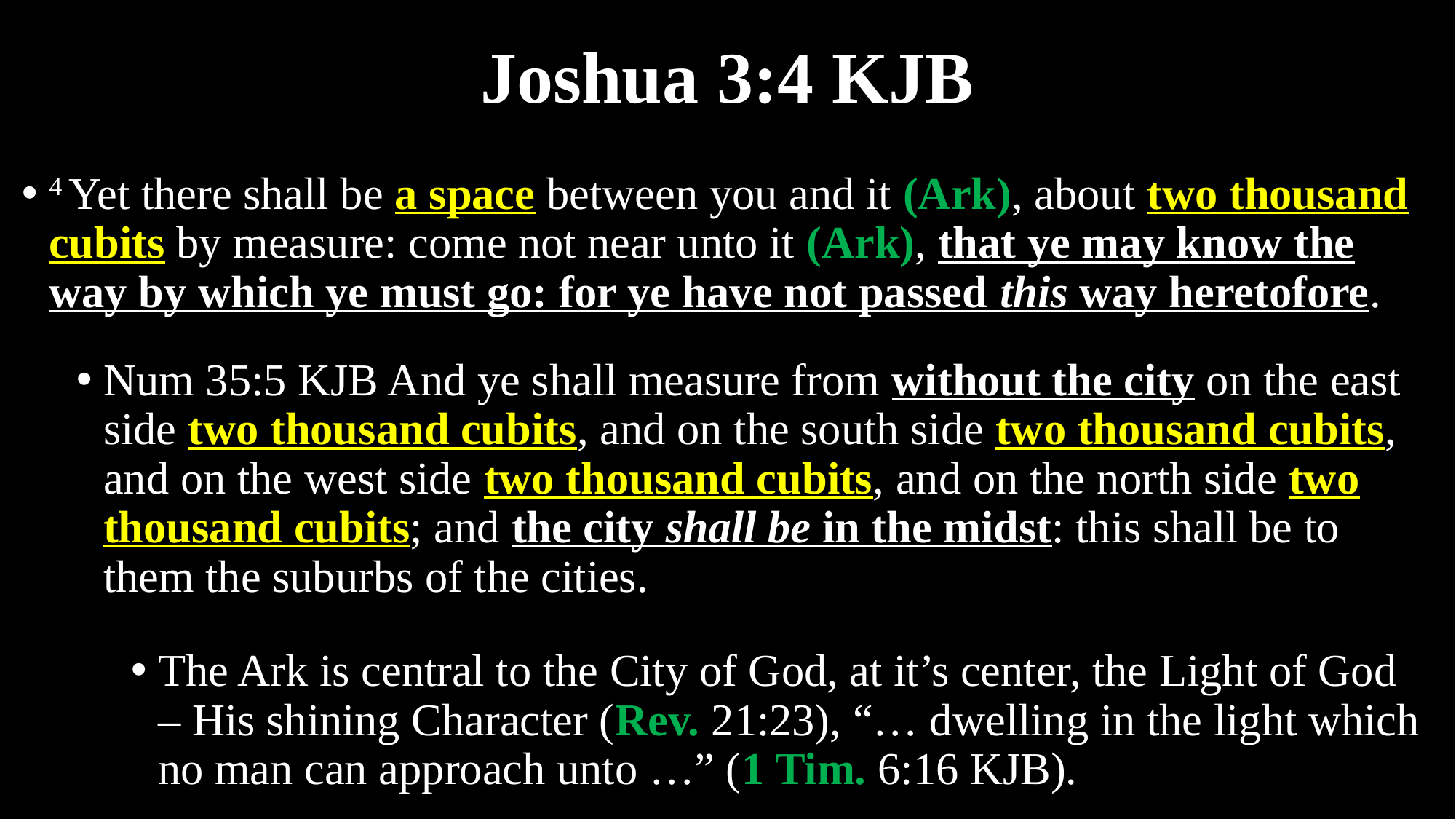

# Joshua 3:4 KJB
4 Yet there shall be a space between you and it (Ark), about two thousand cubits by measure: come not near unto it (Ark), that ye may know the way by which ye must go: for ye have not passed this way heretofore.

Num 35:5 KJB And ye shall measure from without the city on the east side two thousand cubits, and on the south side two thousand cubits, and on the west side two thousand cubits, and on the north side two thousand cubits; and the city shall be in the midst: this shall be to them the suburbs of the cities.

The Ark is central to the City of God, at it’s center, the Light of God – His shining Character (Rev. 21:23), “… dwelling in the light which no man can approach unto …” (1 Tim. 6:16 KJB).